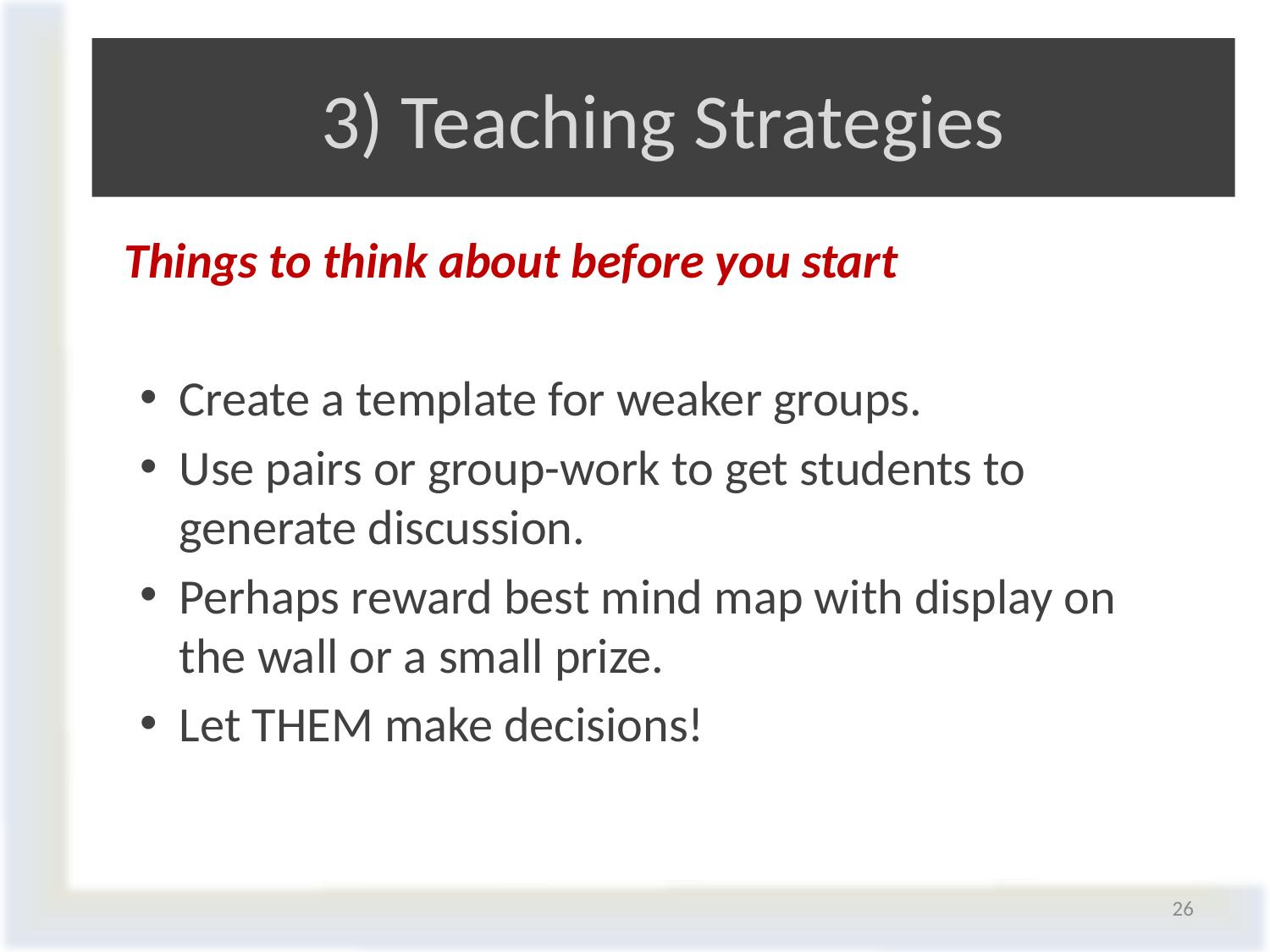

# 3) Teaching Strategies
	Things to think about before you start

Create a template for weaker groups.
Use pairs or group-work to get students to generate discussion.
Perhaps reward best mind map with display on the wall or a small prize.
Let THEM make decisions!

26